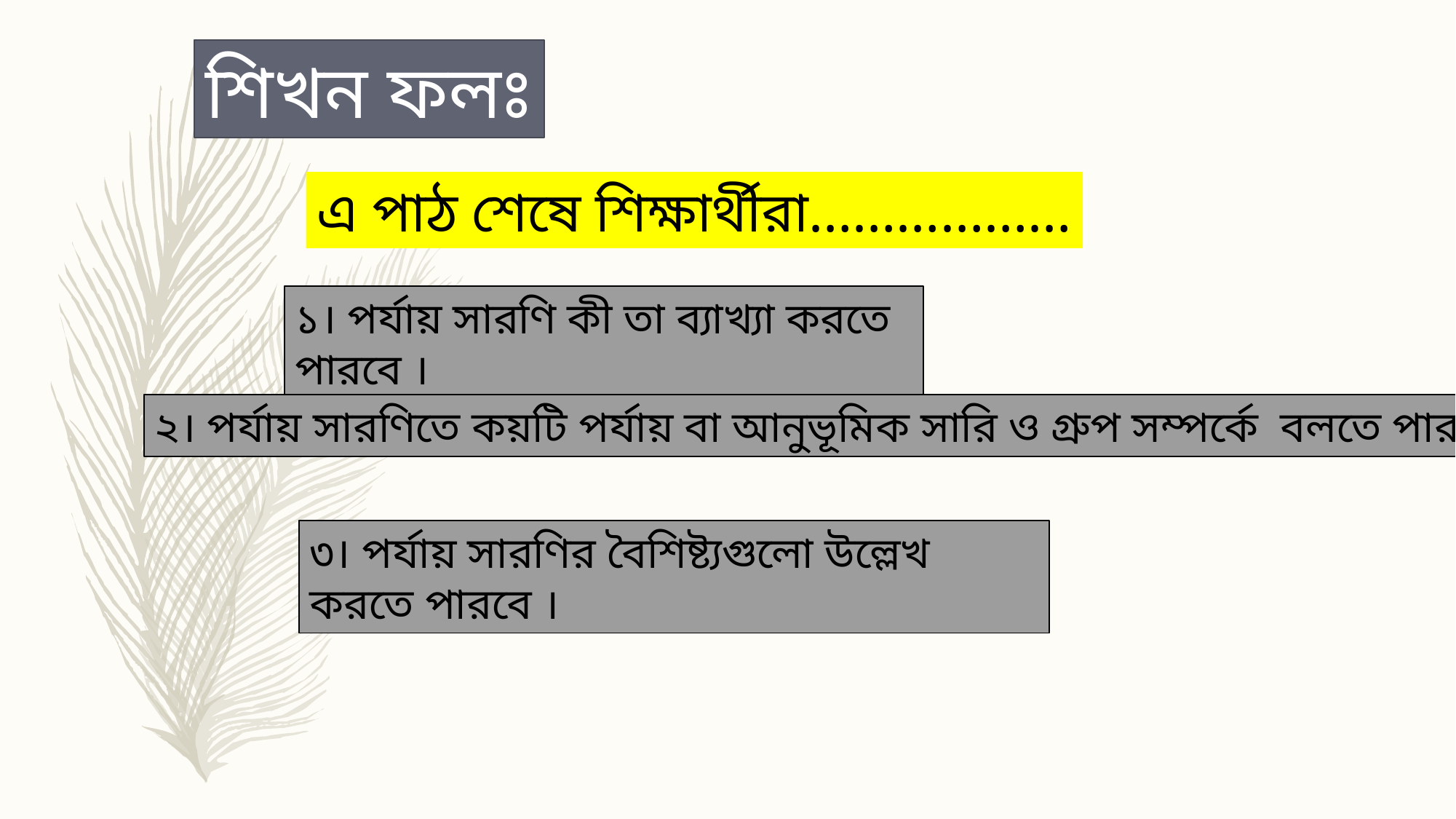

শিখন ফলঃ
এ পাঠ শেষে শিক্ষার্থীরা………………
১। পর্যায় সারণি কী তা ব্যাখ্যা করতে পারবে ।
২। পর্যায় সারণিতে কয়টি পর্যায় বা আনুভূমিক সারি ও গ্রুপ সম্পর্কে  বলতে পারবে ।
৩। পর্যায় সারণির বৈশিষ্ট্যগুলো উল্লেখ করতে পারবে ।